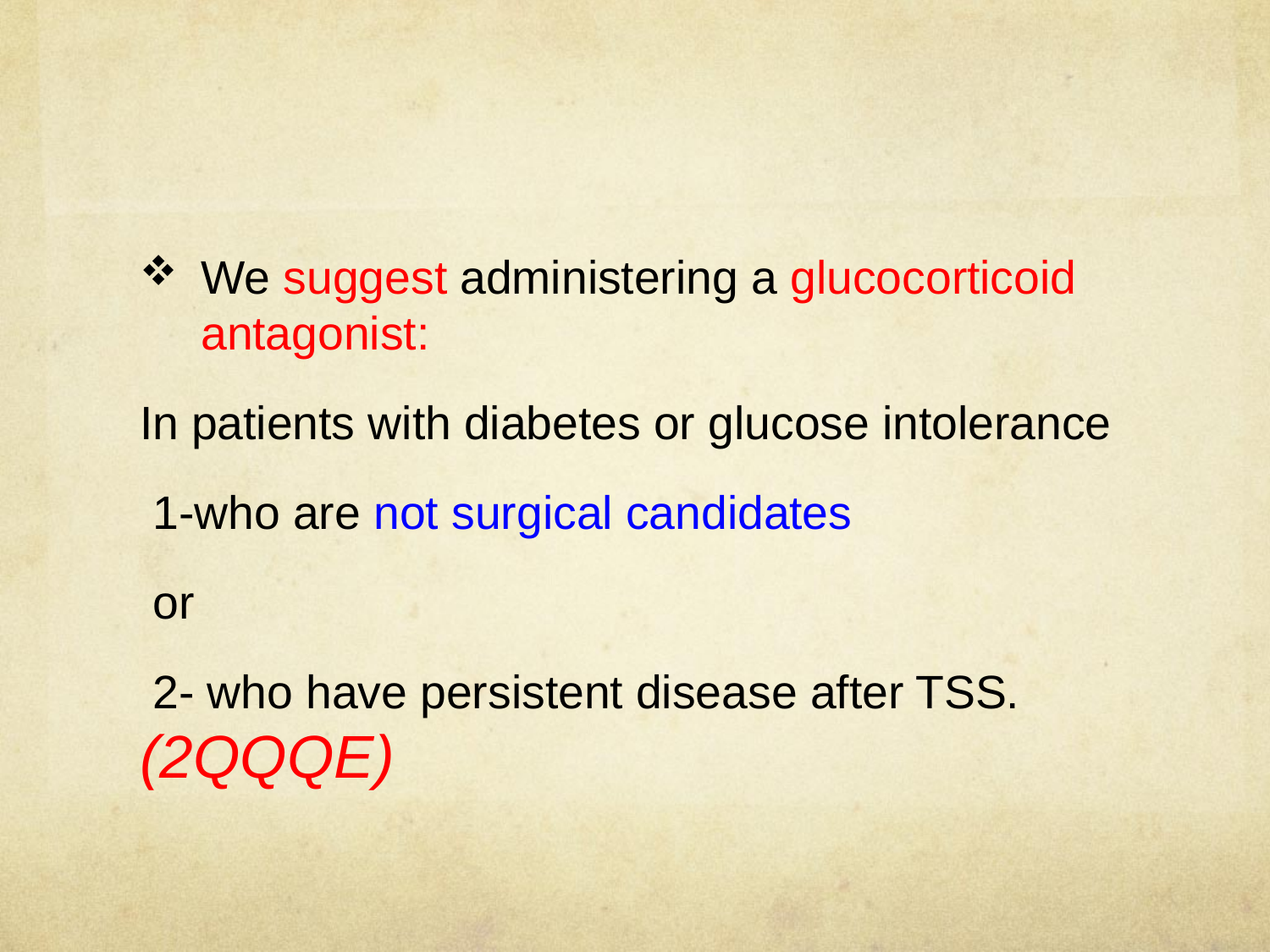

#
We suggest administering a glucocorticoid antagonist:
In patients with diabetes or glucose intolerance
 1-who are not surgical candidates
 or
 2- who have persistent disease after TSS. (2QQQE)